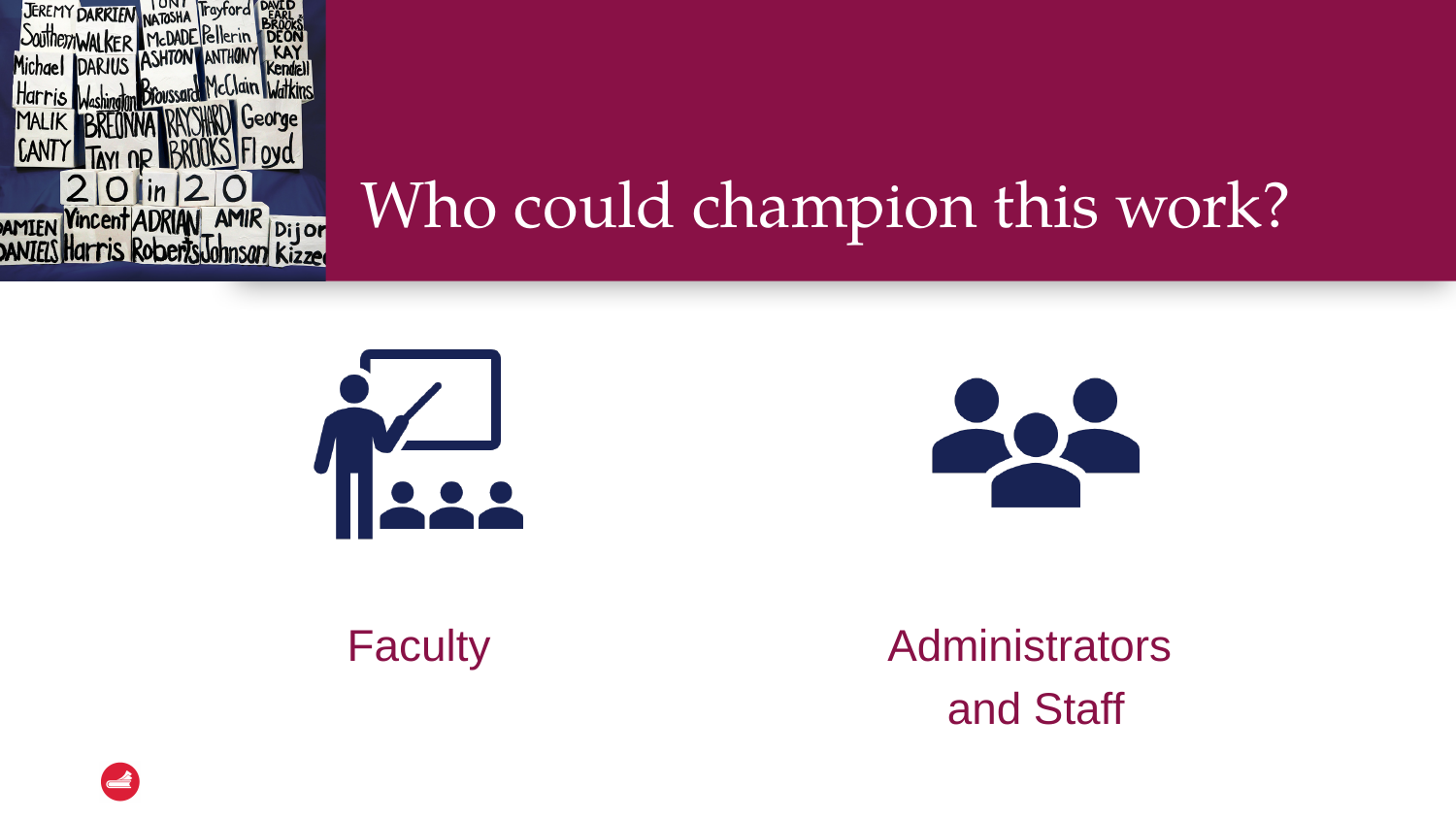

# Who could champion this work?
Faculty
Administrators
and Staff